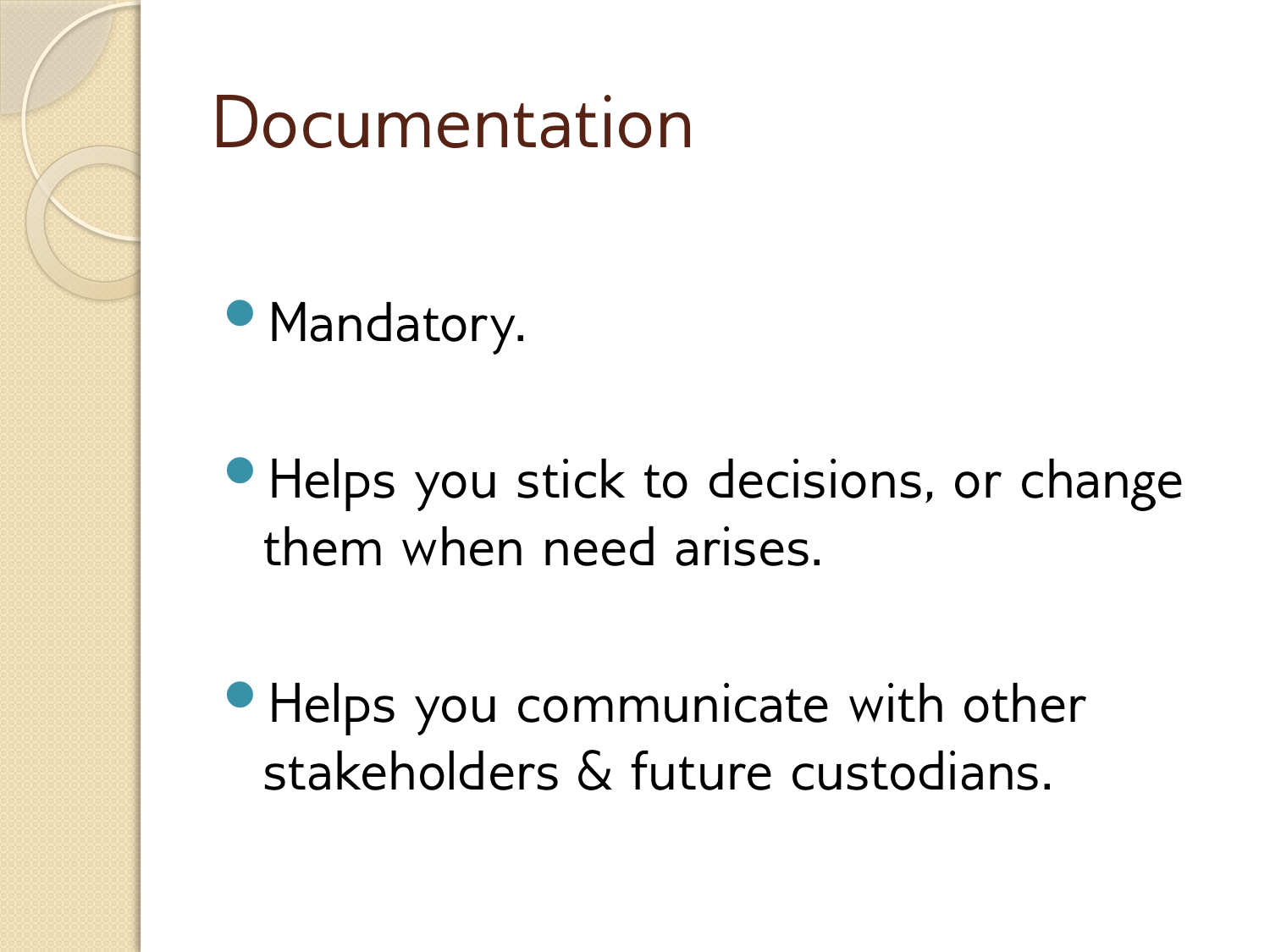

# Documentation

Mandatory.

Helps you stick to decisions, or change them when need arises.

Helps you communicate with other stakeholders & future custodians.